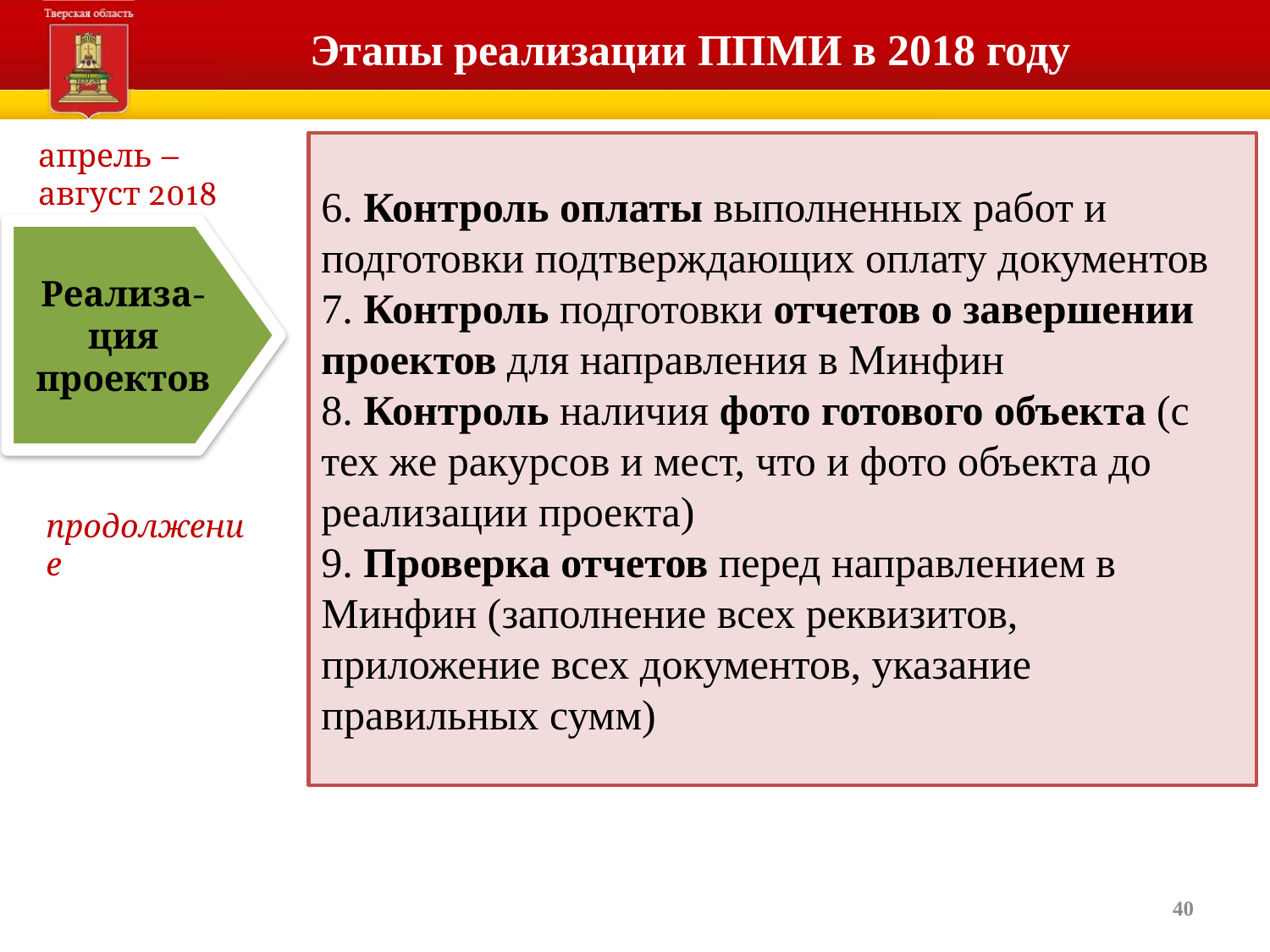

# Этапы реализации ППМИ в 2018 году
апрель – август 2018
6. Контроль оплаты выполненных работ и подготовки подтверждающих оплату документов
7. Контроль подготовки отчетов о завершении проектов для направления в Минфин
8. Контроль наличия фото готового объекта (с тех же ракурсов и мест, что и фото объекта до реализации проекта)
9. Проверка отчетов перед направлением в Минфин (заполнение всех реквизитов, приложение всех документов, указание правильных сумм)
Реализа-ция проектов
продолжение
40